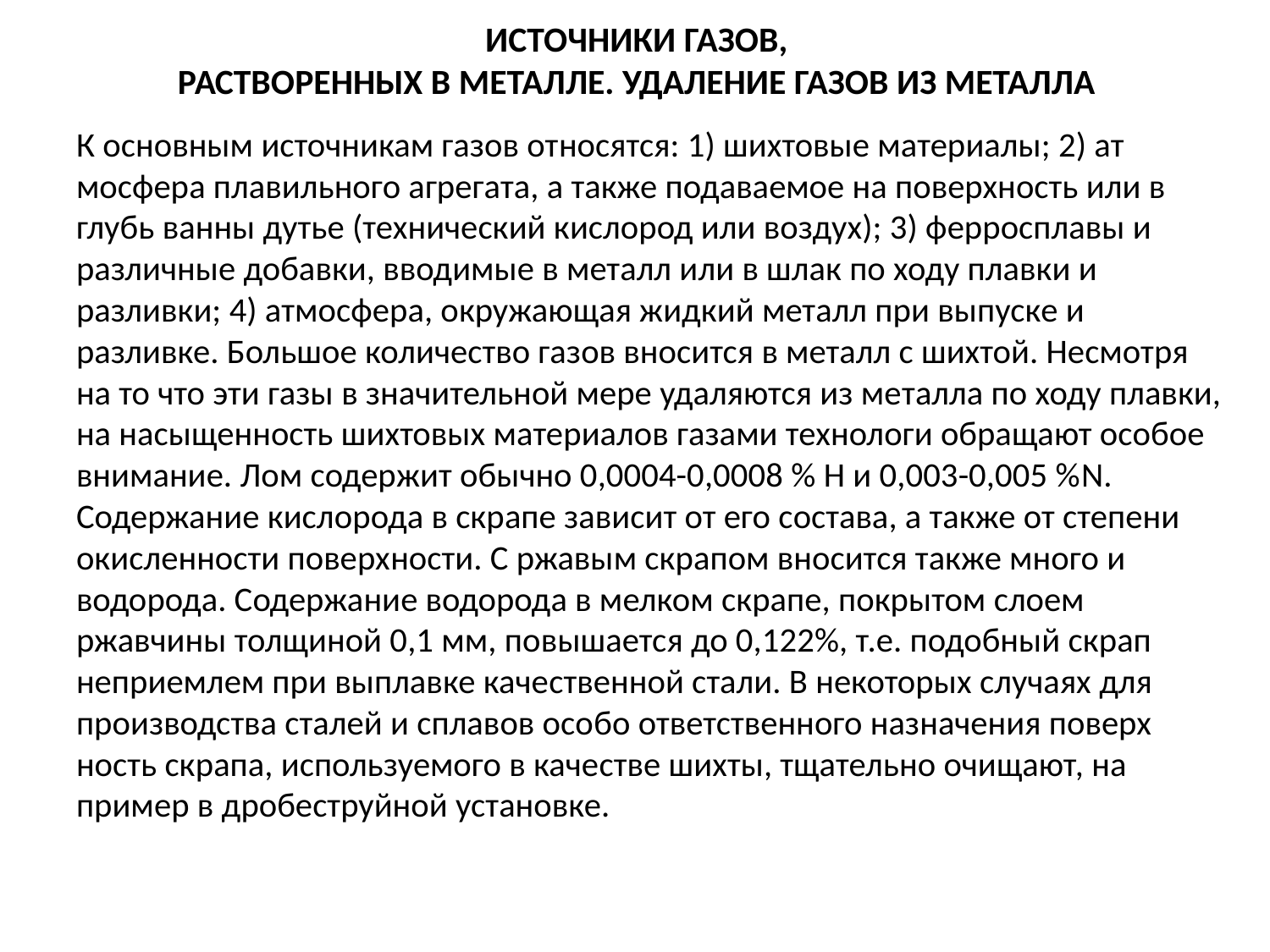

# ИСТОЧНИКИ ГАЗОВ, РАСТВОРЕННЫХ В МЕТАЛЛЕ. УДАЛЕНИЕ ГАЗОВ ИЗ МЕТАЛЛА
К основным источникам газов от­носятся: 1) шихтовые материалы; 2) ат­мосфера плавильного агрегата, а также подаваемое на поверхность или в глубь ванны дутье (технический кислород или воздух); 3) ферросплавы и различ­ные добавки, вводимые в металл или в шлак по ходу плавки и разливки; 4) ат­мосфера, окружающая жидкий металл при выпуске и разливке. Большое ко­личество газов вносится в металл с шихтой. Несмотря на то что эти газы в значительной мере удаляются из ме­талла по ходу плавки, на насыщенность шихтовых материалов газами технологи обращают особое внимание. Лом содер­жит обычно 0,0004-0,0008 % Н и 0,003-0,005 %N. Содержание кисло­рода в скрапе зависит от его состава, а также от степени окисленности поверх­ности. С ржавым скрапом вносится также много и водорода. Содержание водорода в мелком скрапе, покрытом слоем ржавчины толщиной 0,1 мм, по­вышается до 0,122%, т.е. подобный скрап неприемлем при выплавке каче­ственной стали. В некоторых случаях для производства сталей и сплавов осо­бо ответственного назначения поверх­ность скрапа, используемого в каче­стве шихты, тщательно очищают, на­пример в дробеструйной установке.